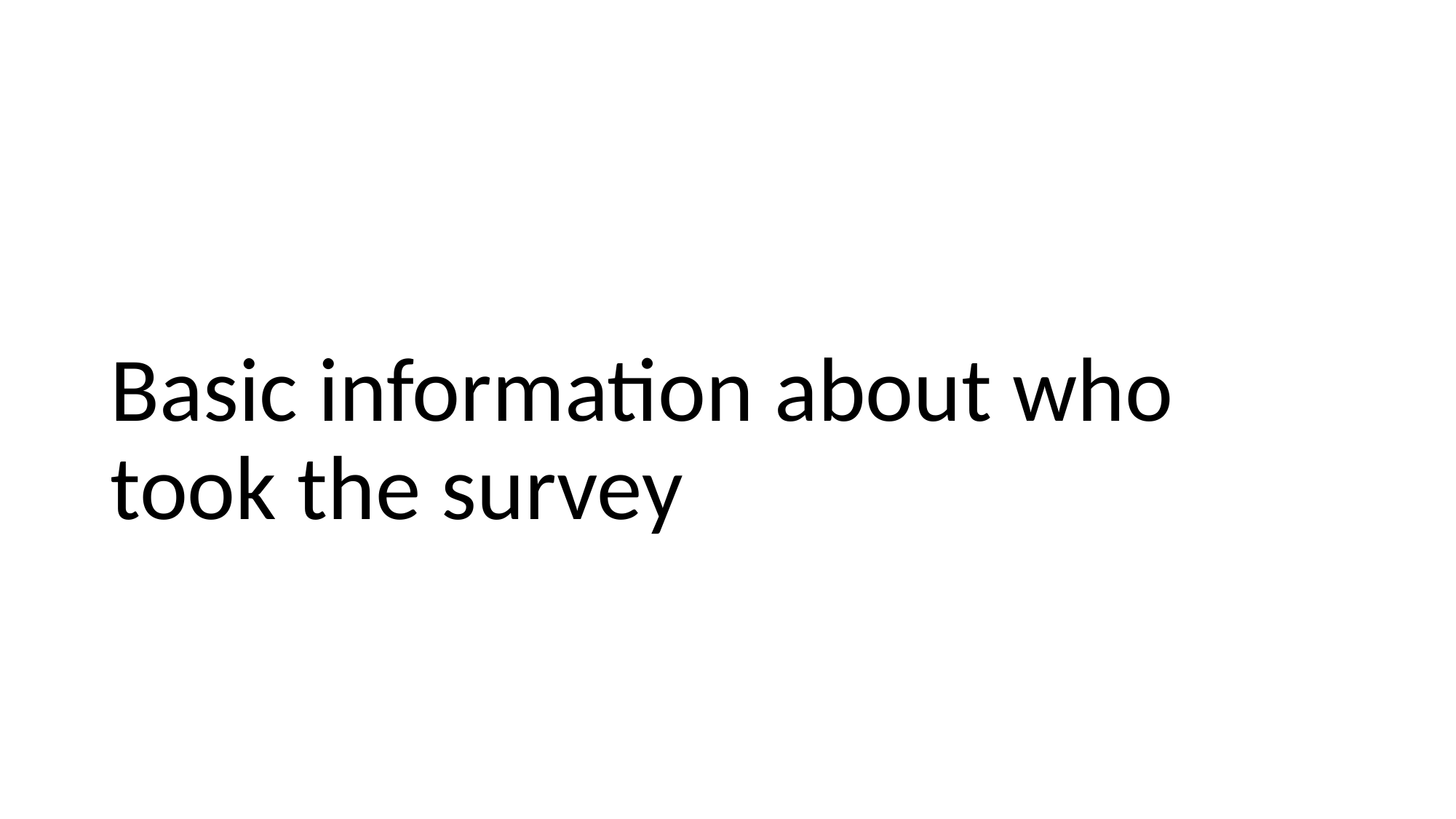

# Basic information about who took the survey